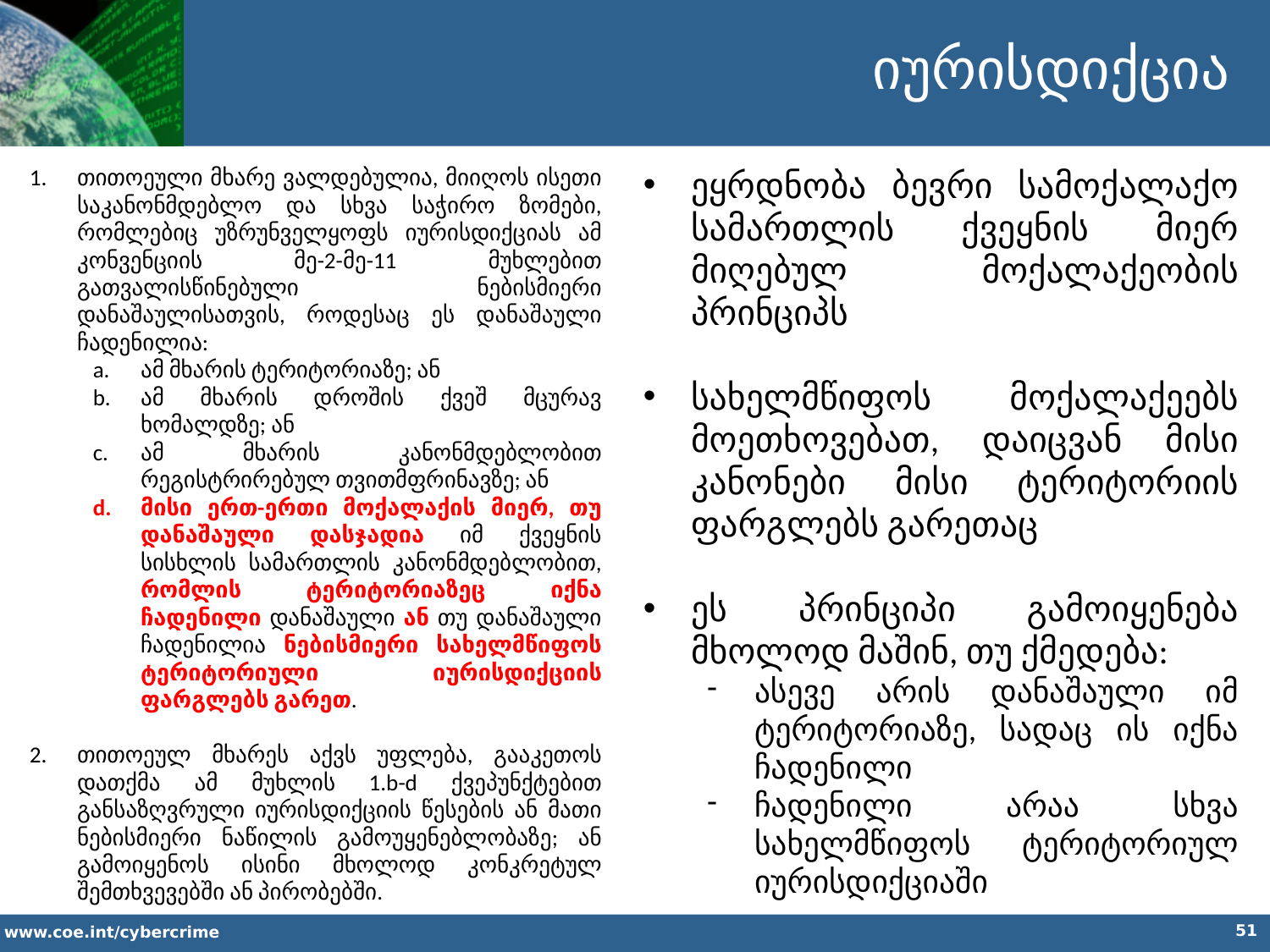

იურისდიქცია
თითოეული მხარე ვალდებულია, მიიღოს ისეთი საკანონმდებლო და სხვა საჭირო ზომები, რომლებიც უზრუნველყოფს იურისდიქციას ამ კონვენციის მე-2-მე-11 მუხლებით გათვალისწინებული ნებისმიერი დანაშაულისათვის, როდესაც ეს დანაშაული ჩადენილია:
ამ მხარის ტერიტორიაზე; ან
ამ მხარის დროშის ქვეშ მცურავ ხომალდზე; ან
ამ მხარის კანონმდებლობით რეგისტრირებულ თვითმფრინავზე; ან
მისი ერთ-ერთი მოქალაქის მიერ, თუ დანაშაული დასჯადია იმ ქვეყნის სისხლის სამართლის კანონმდებლობით, რომლის ტერიტორიაზეც იქნა ჩადენილი დანაშაული ან თუ დანაშაული ჩადენილია ნებისმიერი სახელმწიფოს ტერიტორიული იურისდიქციის ფარგლებს გარეთ.

თითოეულ მხარეს აქვს უფლება, გააკეთოს დათქმა ამ მუხლის 1.b-d ქვეპუნქტებით განსაზღვრული იურისდიქციის წესების ან მათი ნებისმიერი ნაწილის გამოუყენებლობაზე; ან გამოიყენოს ისინი მხოლოდ კონკრეტულ შემთხვევებში ან პირობებში.
ეყრდნობა ბევრი სამოქალაქო სამართლის ქვეყნის მიერ მიღებულ მოქალაქეობის პრინციპს

სახელმწიფოს მოქალაქეებს მოეთხოვებათ, დაიცვან მისი კანონები მისი ტერიტორიის ფარგლებს გარეთაც

ეს პრინციპი გამოიყენება მხოლოდ მაშინ, თუ ქმედება:
ასევე არის დანაშაული იმ ტერიტორიაზე, სადაც ის იქნა ჩადენილი
ჩადენილი არაა სხვა სახელმწიფოს ტერიტორიულ იურისდიქციაში